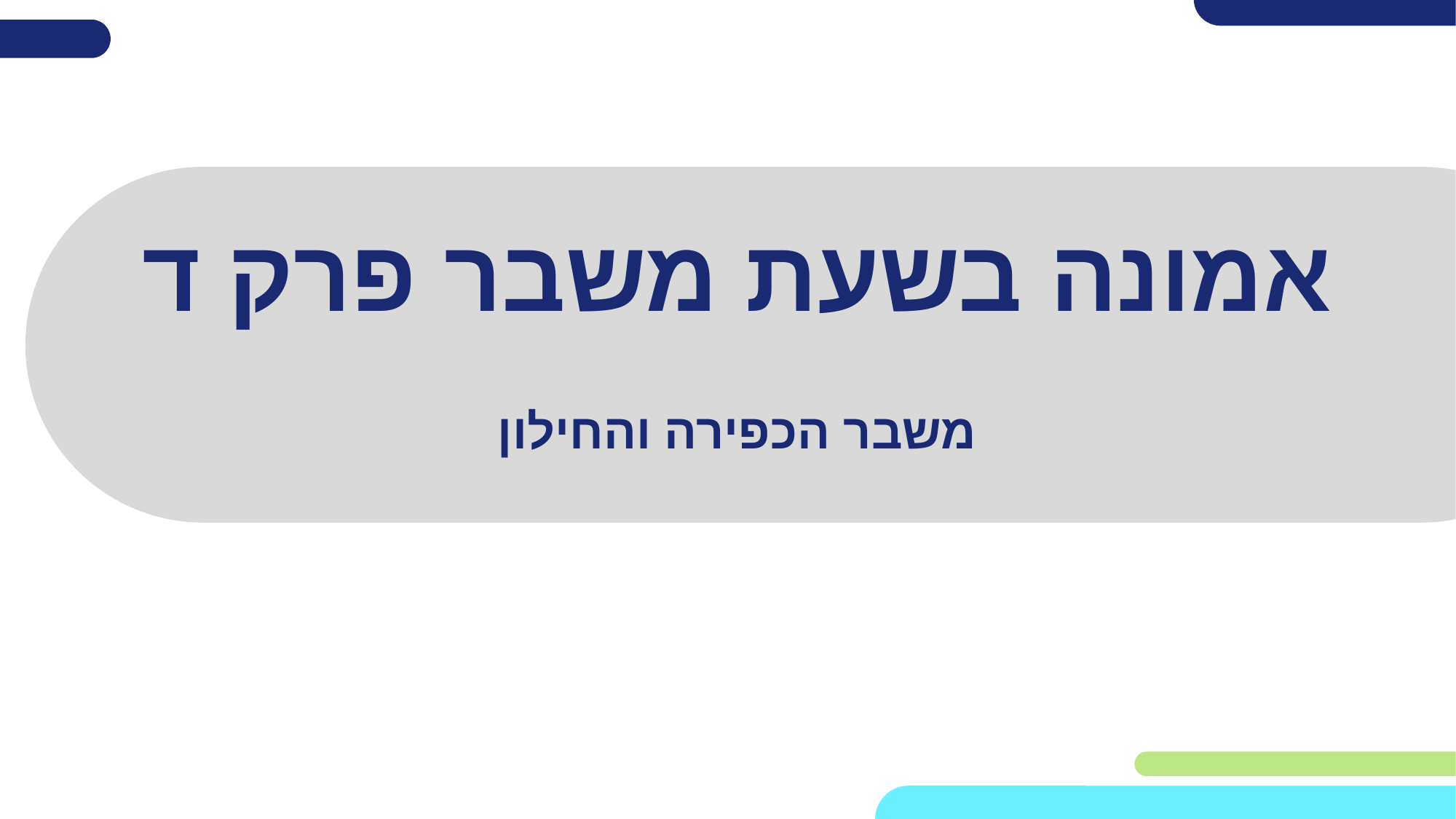

# אמונה בשעת משבר פרק ד

משבר הכפירה והחילון